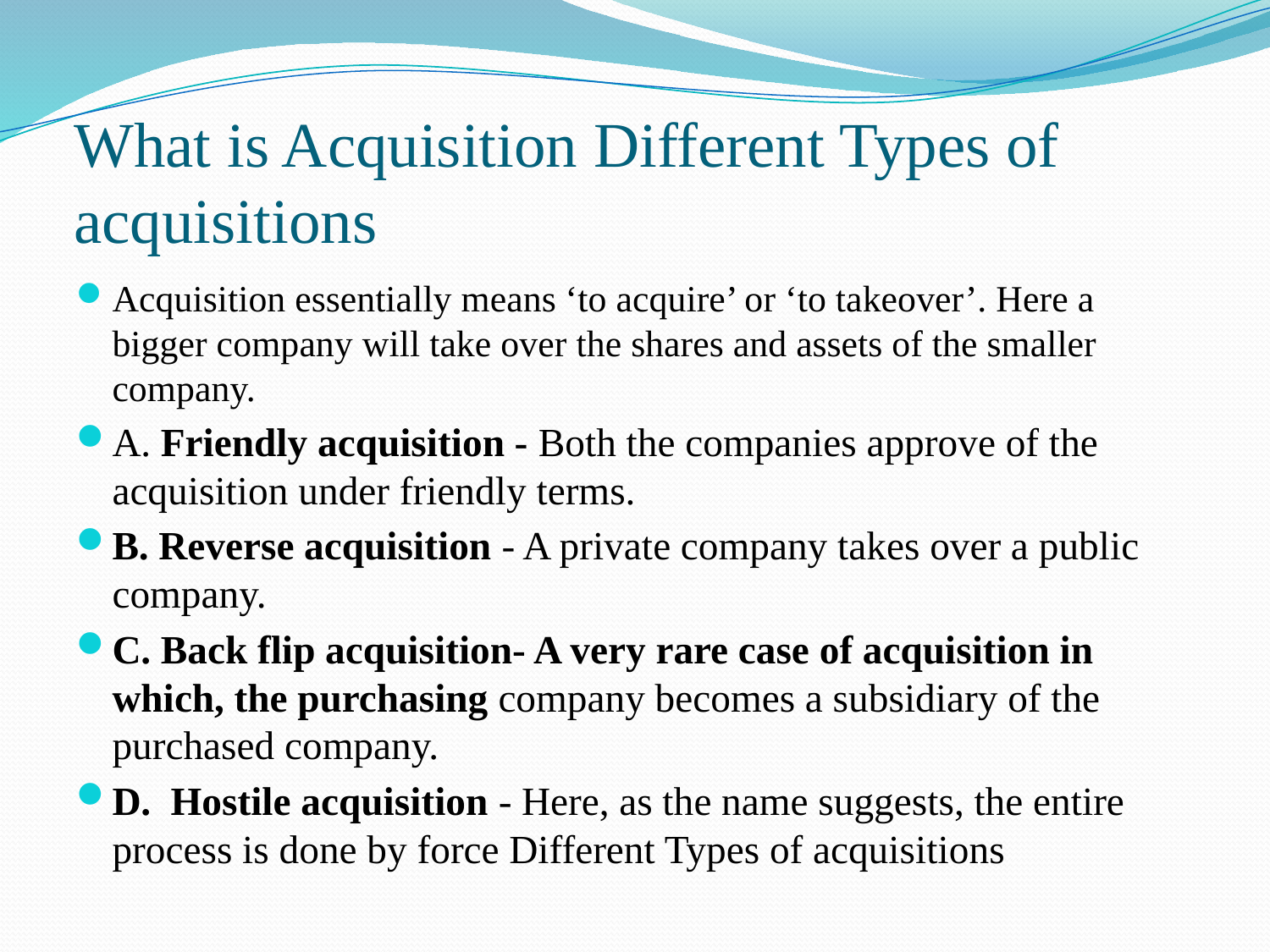

# What is Acquisition Different Types of acquisitions
Acquisition essentially means ‘to acquire’ or ‘to takeover’. Here a bigger company will take over the shares and assets of the smaller company.
A. Friendly acquisition - Both the companies approve of the acquisition under friendly terms.
B. Reverse acquisition - A private company takes over a public company.
C. Back flip acquisition- A very rare case of acquisition in which, the purchasing company becomes a subsidiary of the purchased company.
D.  Hostile acquisition - Here, as the name suggests, the entire process is done by force Different Types of acquisitions